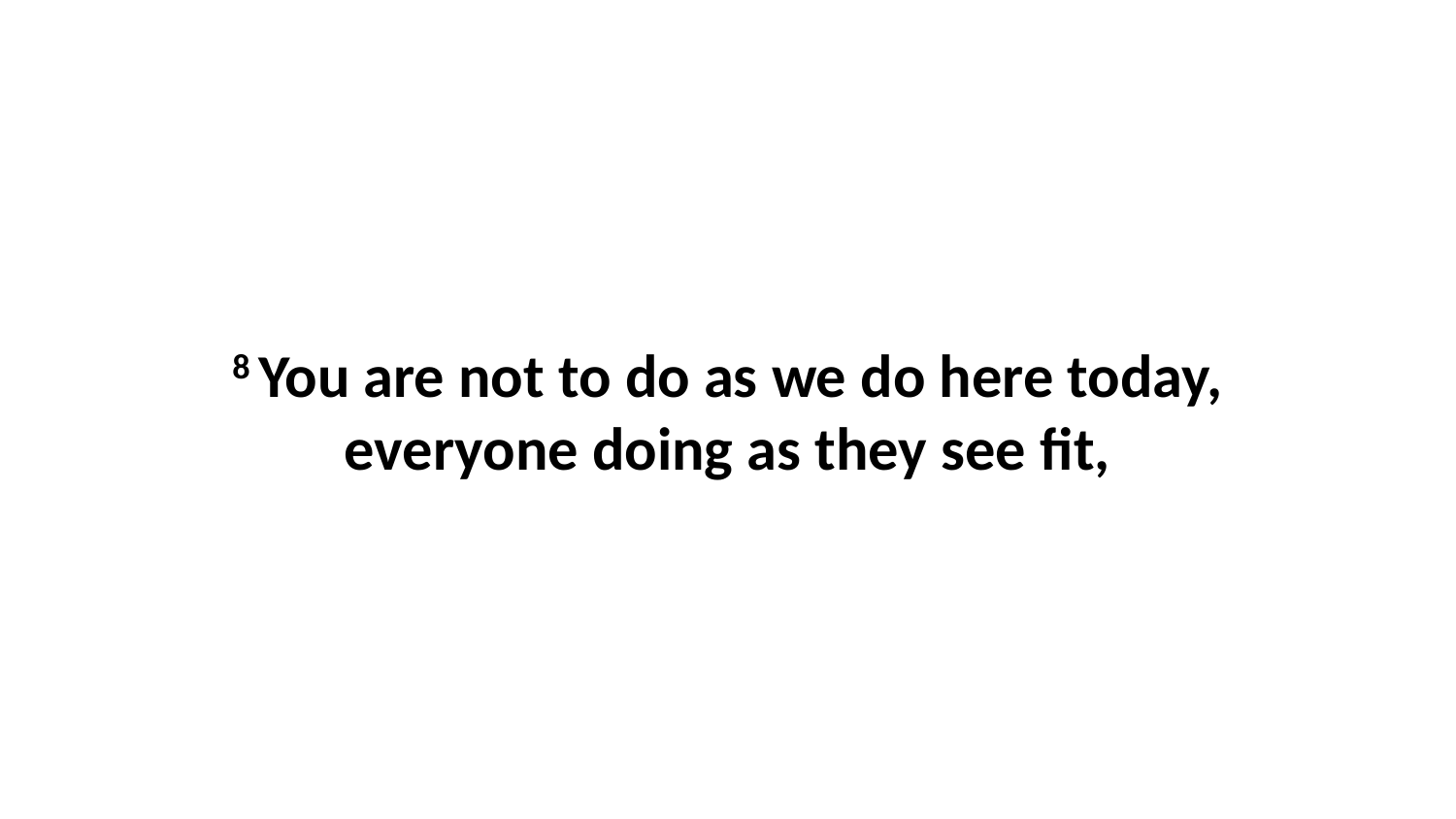

8 You are not to do as we do here today, everyone doing as they see fit,